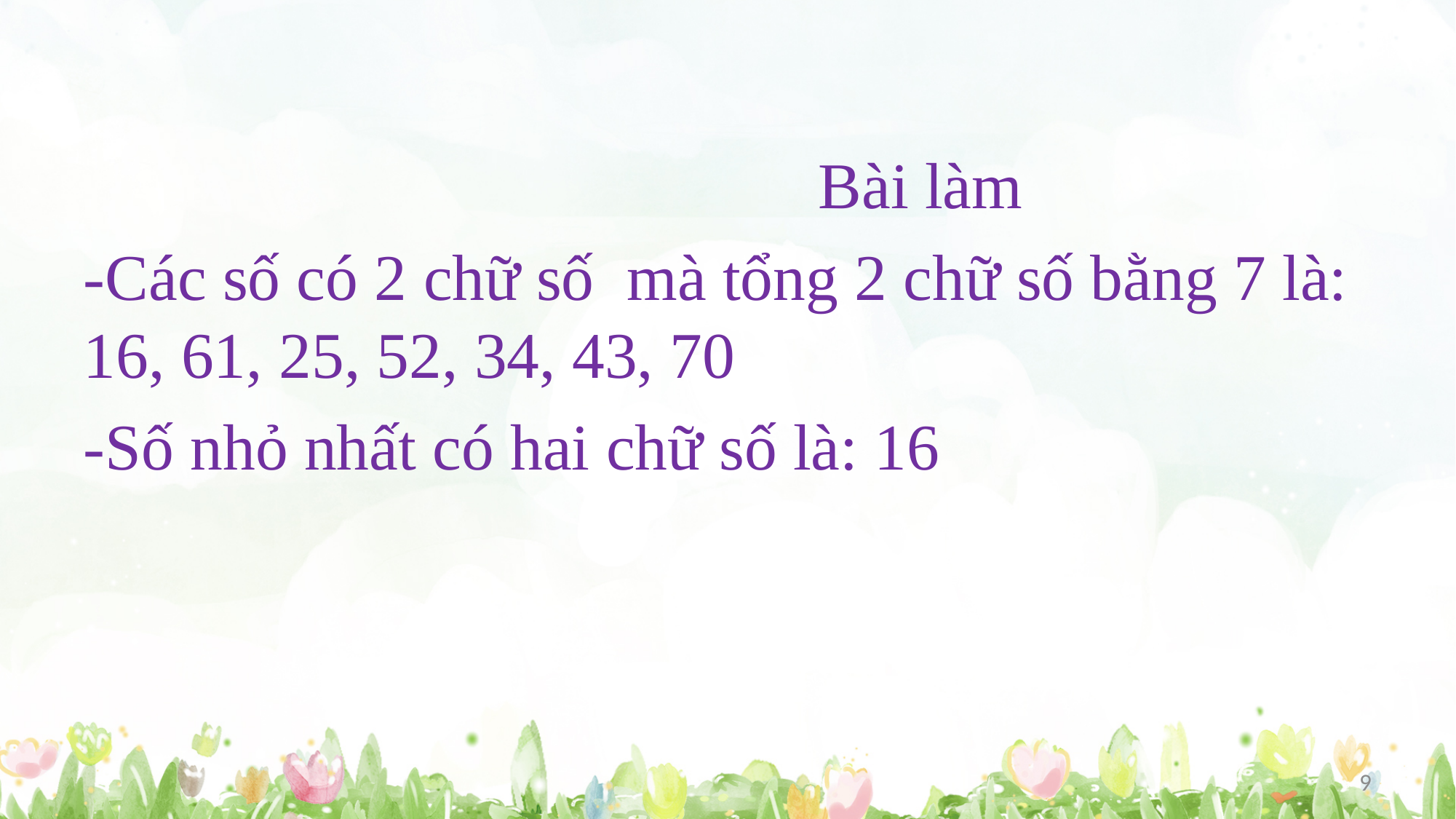

Bài làm
-Các số có 2 chữ số  mà tổng 2 chữ số bằng 7 là: 16, 61, 25, 52, 34, 43, 70
-Số nhỏ nhất có hai chữ số là: 16
9